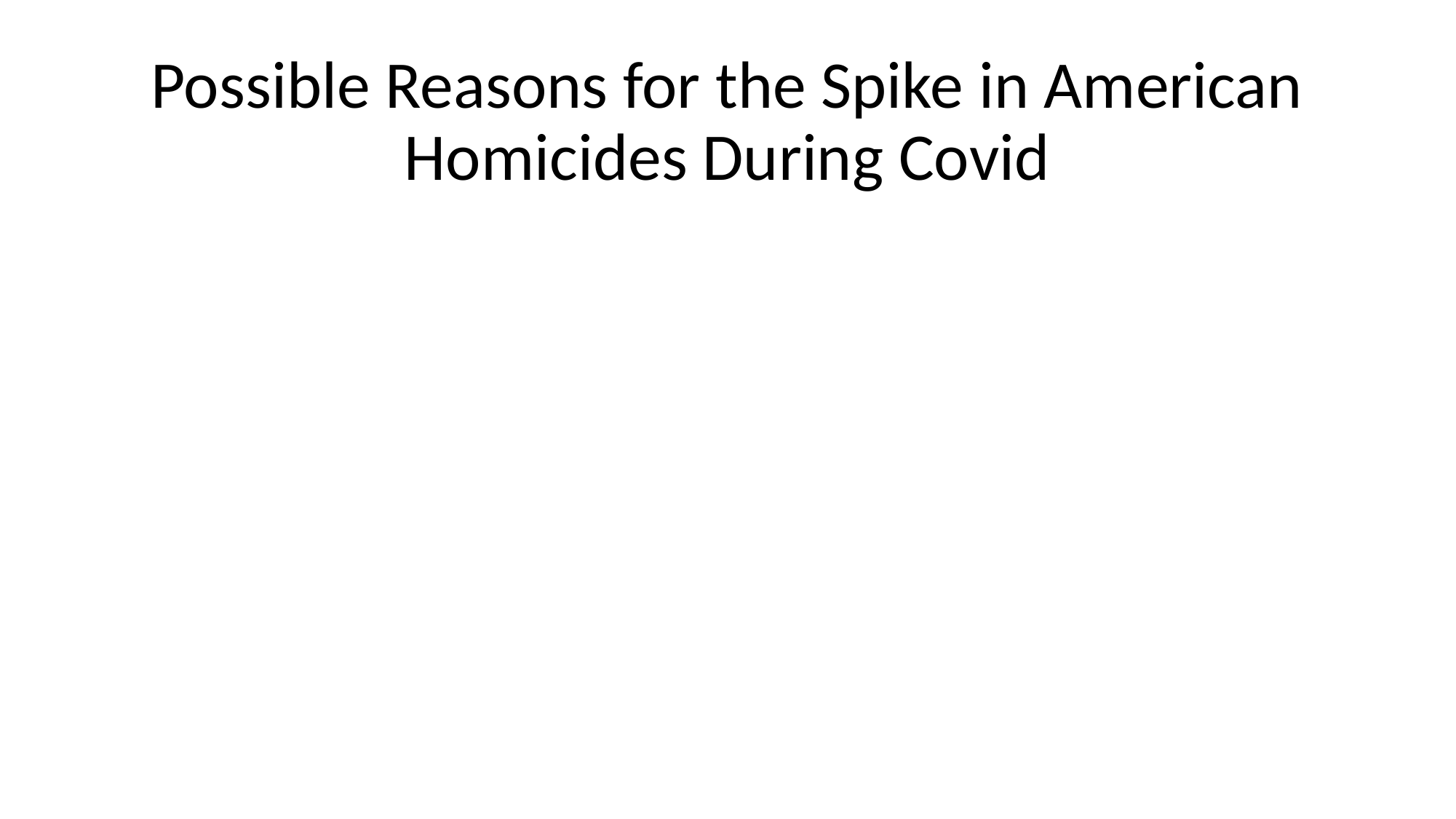

# Possible Reasons for the Spike in American Homicides During Covid